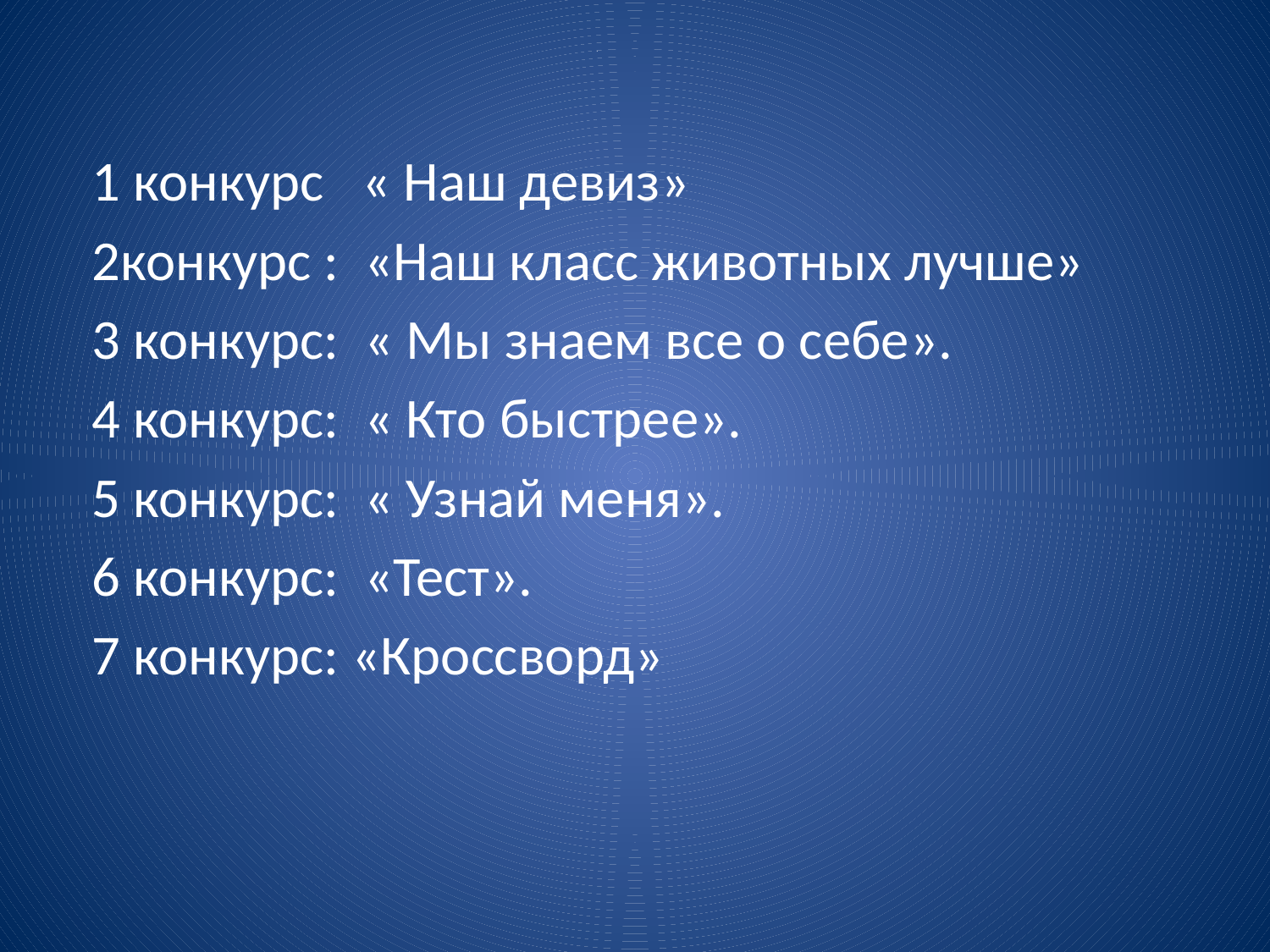

# .

1 конкурс   « Наш девиз»
2конкурс :  «Наш класс животных лучше»
3 конкурс:  « Мы знаем все о себе».
4 конкурс:  « Кто быстрее».
5 конкурс:  « Узнай меня».
6 конкурс:  «Тест».
7 конкурс: «Кроссворд»